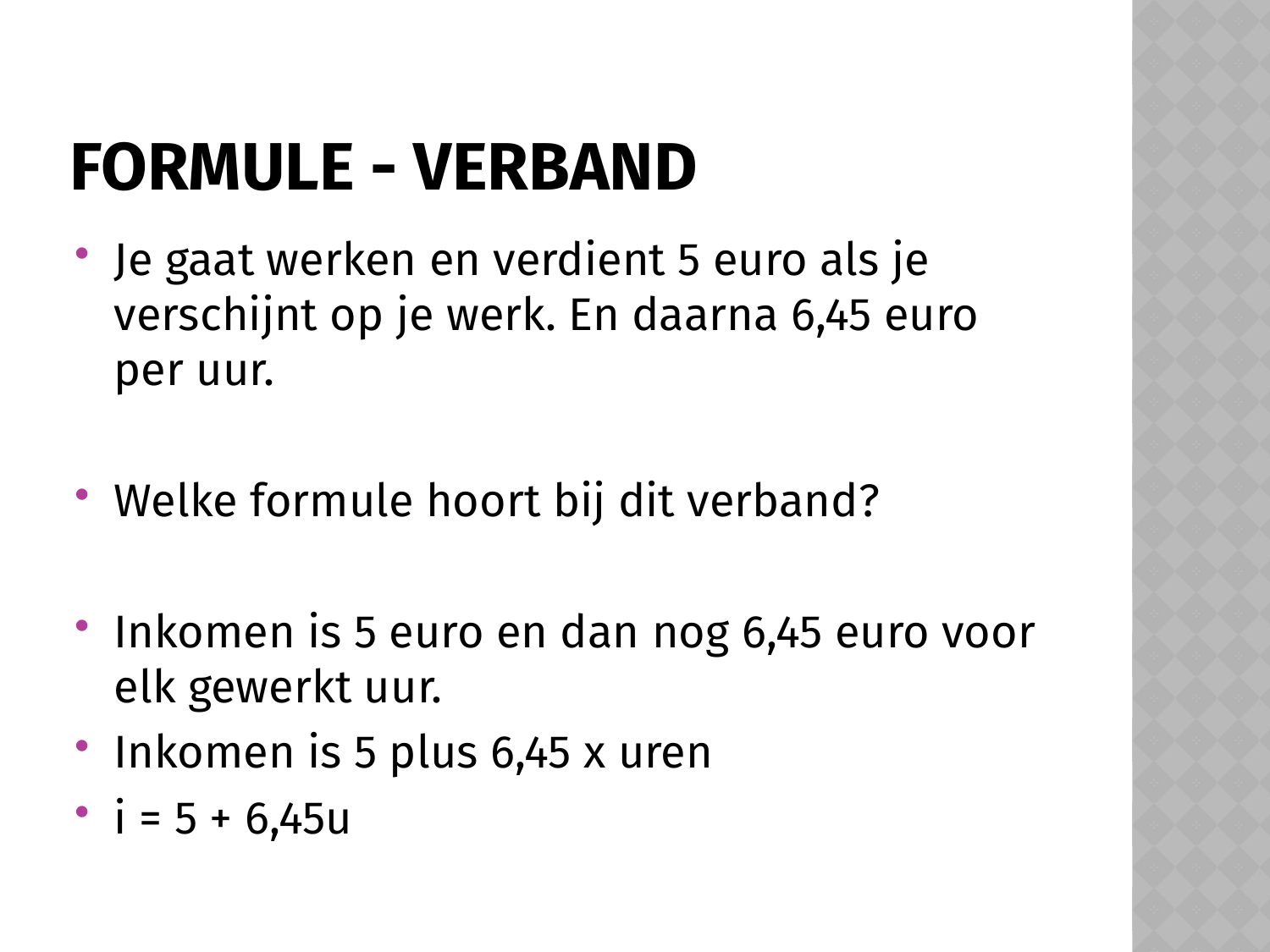

# Formule - verband
Je gaat werken en verdient 5 euro als je verschijnt op je werk. En daarna 6,45 euro per uur.

Welke formule hoort bij dit verband?

Inkomen is 5 euro en dan nog 6,45 euro voor elk gewerkt uur.
Inkomen is 5 plus 6,45 x uren
i = 5 + 6,45u